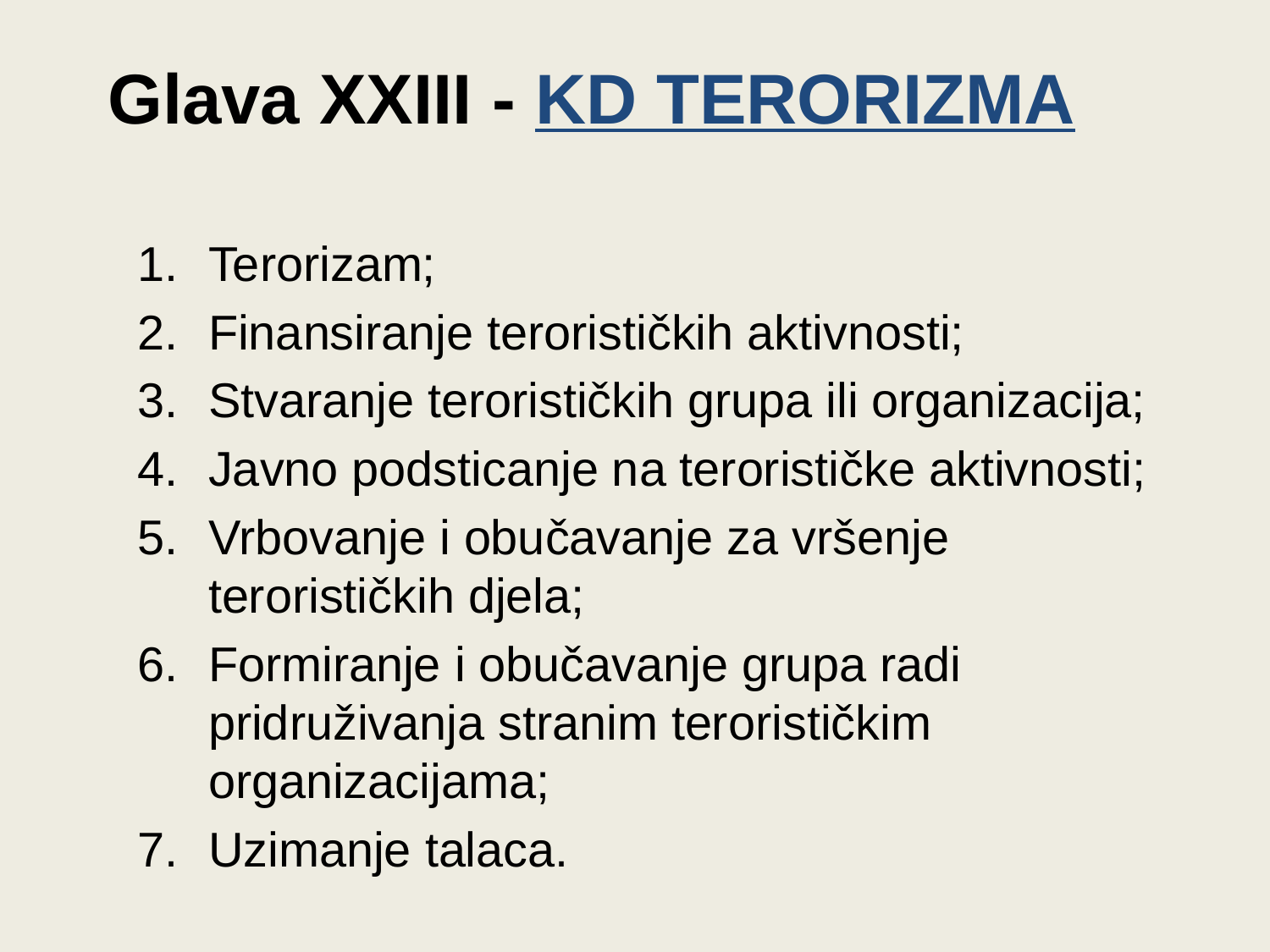

# Glava XXIII - KD TERORIZMA
Terorizam;
Finansiranje terorističkih aktivnosti;
Stvaranje terorističkih grupa ili organizacija;
Javno podsticanje na terorističke aktivnosti;
Vrbovanje i obučavanje za vršenje terorističkih djela;
Formiranje i obučavanje grupa radi pridruživanja stranim terorističkim organizacijama;
Uzimanje talaca.